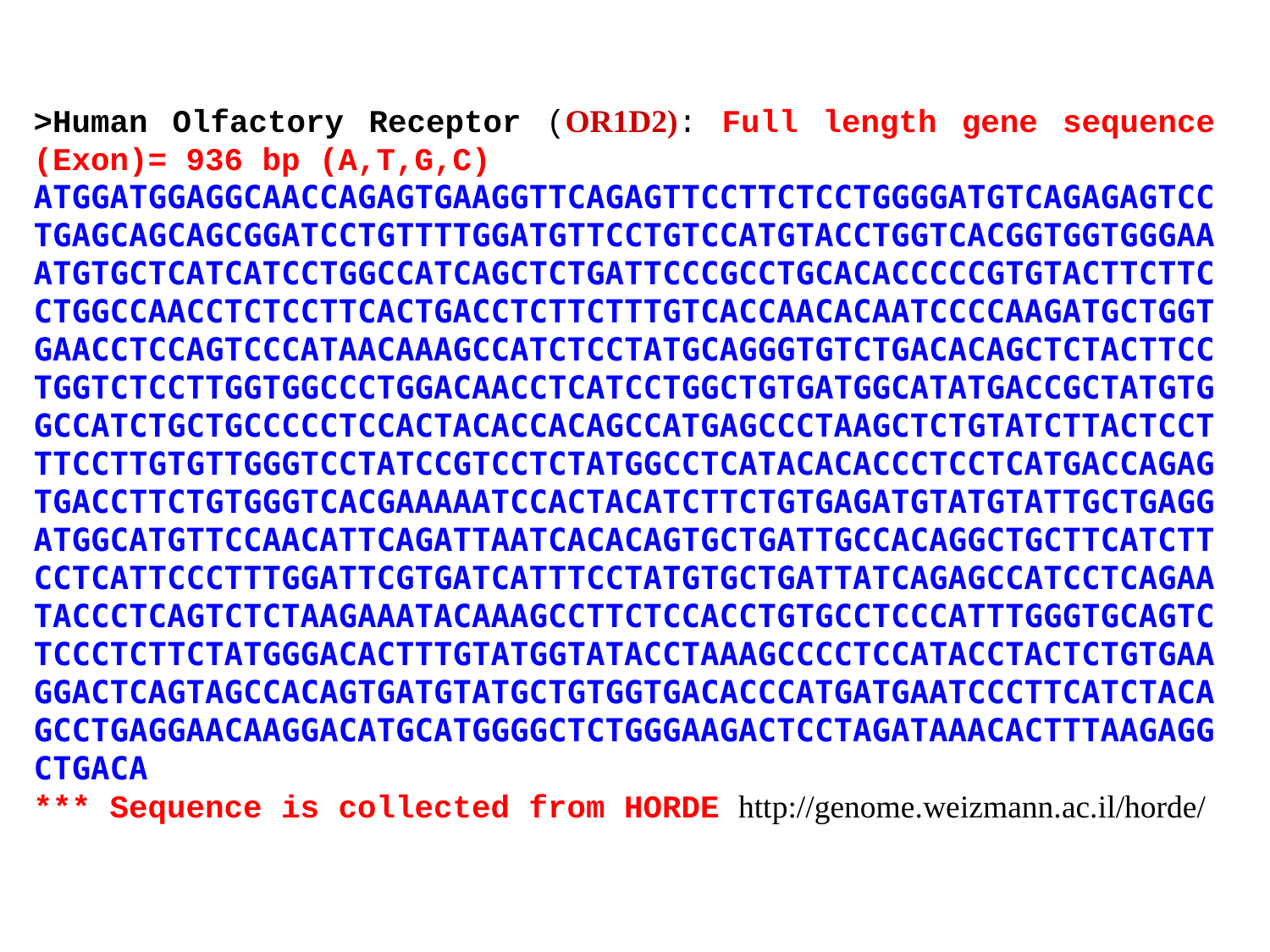

>Human Olfactory Receptor (OR1D2): Full length gene sequence (Exon)= 936 bp (A,T,G,C)
ATGGATGGAGGCAACCAGAGTGAAGGTTCAGAGTTCCTTCTCCTGGGGATGTCAGAGAGTCCTGAGCAGCAGCGGATCCTGTTTTGGATGTTCCTGTCCATGTACCTGGTCACGGTGGTGGGAAATGTGCTCATCATCCTGGCCATCAGCTCTGATTCCCGCCTGCACACCCCCGTGTACTTCTTCCTGGCCAACCTCTCCTTCACTGACCTCTTCTTTGTCACCAACACAATCCCCAAGATGCTGGTGAACCTCCAGTCCCATAACAAAGCCATCTCCTATGCAGGGTGTCTGACACAGCTCTACTTCCTGGTCTCCTTGGTGGCCCTGGACAACCTCATCCTGGCTGTGATGGCATATGACCGCTATGTGGCCATCTGCTGCCCCCTCCACTACACCACAGCCATGAGCCCTAAGCTCTGTATCTTACTCCTTTCCTTGTGTTGGGTCCTATCCGTCCTCTATGGCCTCATACACACCCTCCTCATGACCAGAGTGACCTTCTGTGGGTCACGAAAAATCCACTACATCTTCTGTGAGATGTATGTATTGCTGAGGATGGCATGTTCCAACATTCAGATTAATCACACAGTGCTGATTGCCACAGGCTGCTTCATCTTCCTCATTCCCTTTGGATTCGTGATCATTTCCTATGTGCTGATTATCAGAGCCATCCTCAGAATACCCTCAGTCTCTAAGAAATACAAAGCCTTCTCCACCTGTGCCTCCCATTTGGGTGCAGTCTCCCTCTTCTATGGGACACTTTGTATGGTATACCTAAAGCCCCTCCATACCTACTCTGTGAAGGACTCAGTAGCCACAGTGATGTATGCTGTGGTGACACCCATGATGAATCCCTTCATCTACAGCCTGAGGAACAAGGACATGCATGGGGCTCTGGGAAGACTCCTAGATAAACACTTTAAGAGGCTGACA
*** Sequence is collected from HORDE http://genome.weizmann.ac.il/horde/